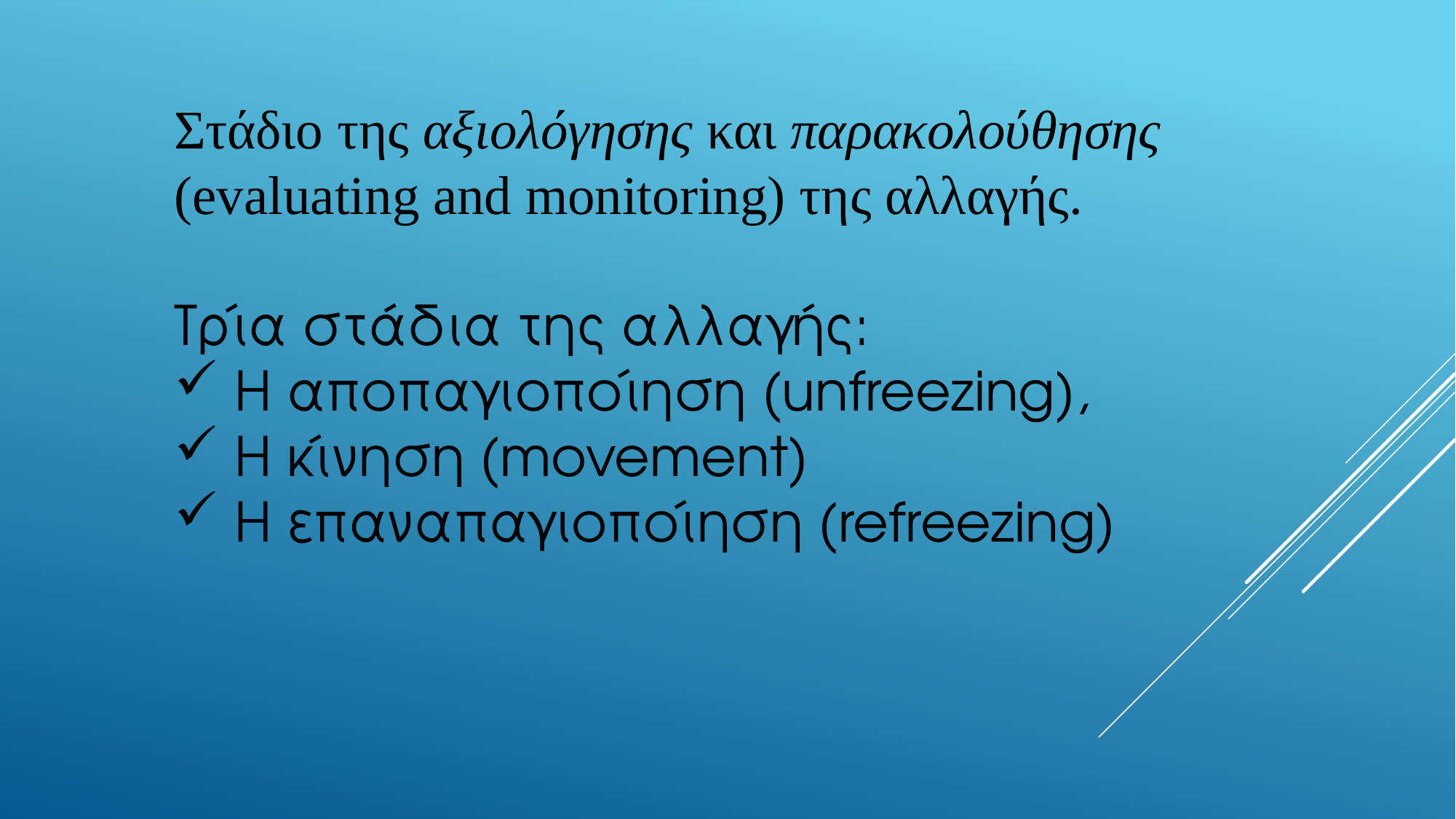

Στάδιο της αξιολόγησης και παρακολούθησης (evaluating and monitoring) της αλλαγής.

Τρία στάδια της αλλαγής:
 Η αποπαγιοποίηση (unfreezing),
 Η κίνηση (movement)
 Η επαναπαγιοποίηση (refreezing)